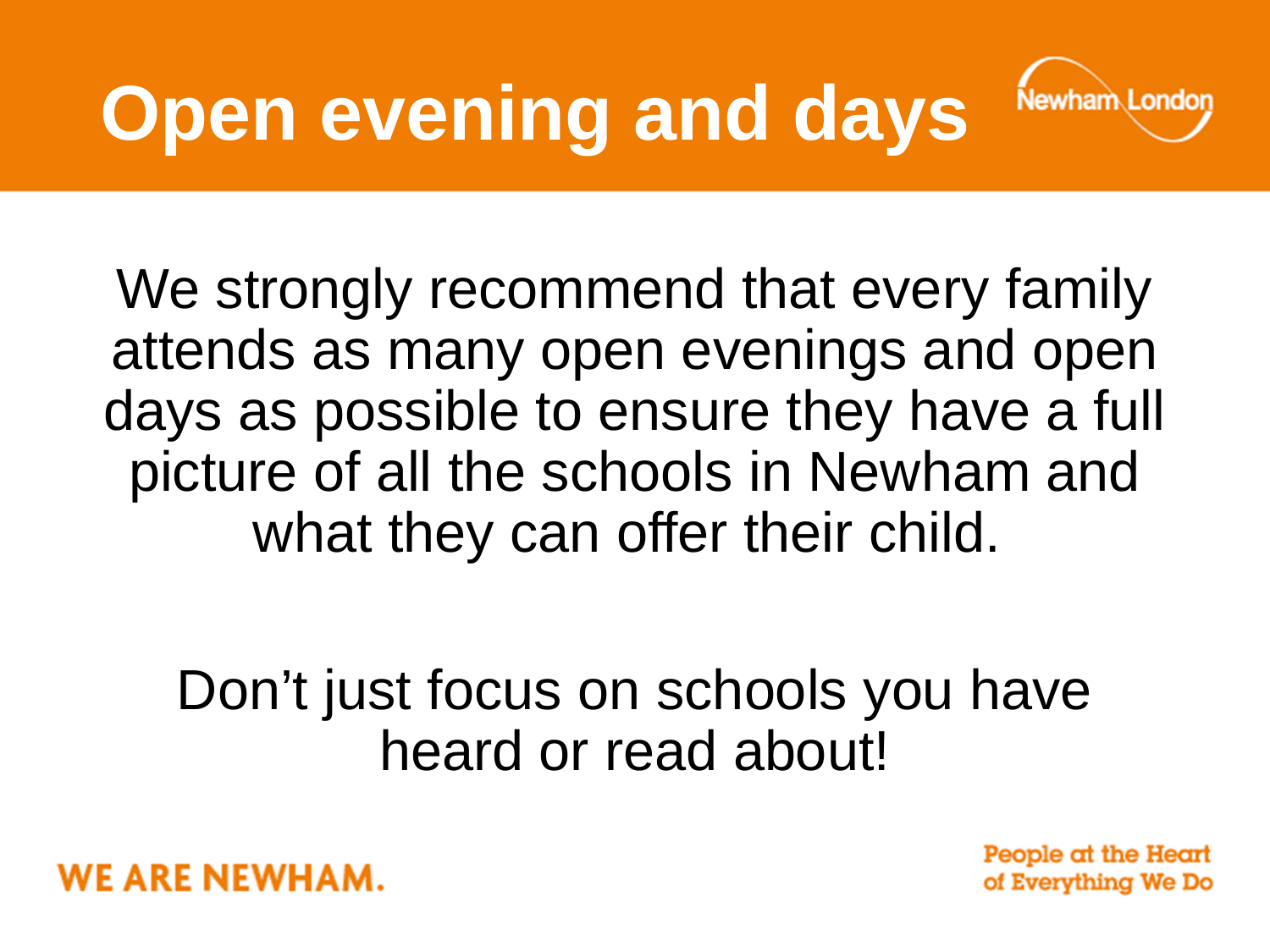

# Open evening and days
We strongly recommend that every family attends as many open evenings and open days as possible to ensure they have a full picture of all the schools in Newham and what they can offer their child.

Don’t just focus on schools you have heard or read about!